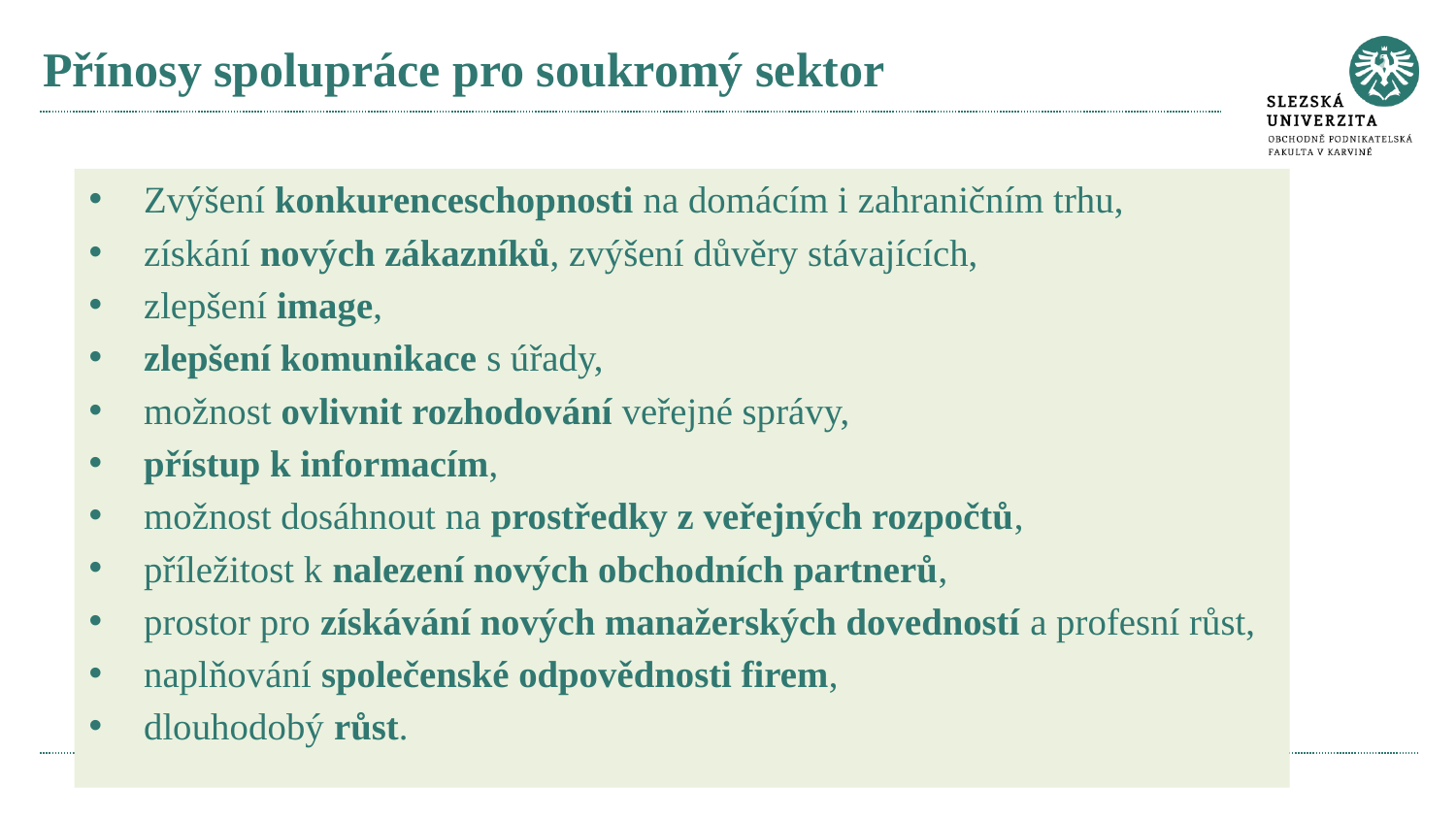

# Přínosy spolupráce pro soukromý sektor
Zvýšení konkurenceschopnosti na domácím i zahraničním trhu,
získání nových zákazníků, zvýšení důvěry stávajících,
zlepšení image,
zlepšení komunikace s úřady,
možnost ovlivnit rozhodování veřejné správy,
přístup k informacím,
možnost dosáhnout na prostředky z veřejných rozpočtů,
příležitost k nalezení nových obchodních partnerů,
prostor pro získávání nových manažerských dovedností a profesní růst,
naplňování společenské odpovědnosti firem,
dlouhodobý růst.